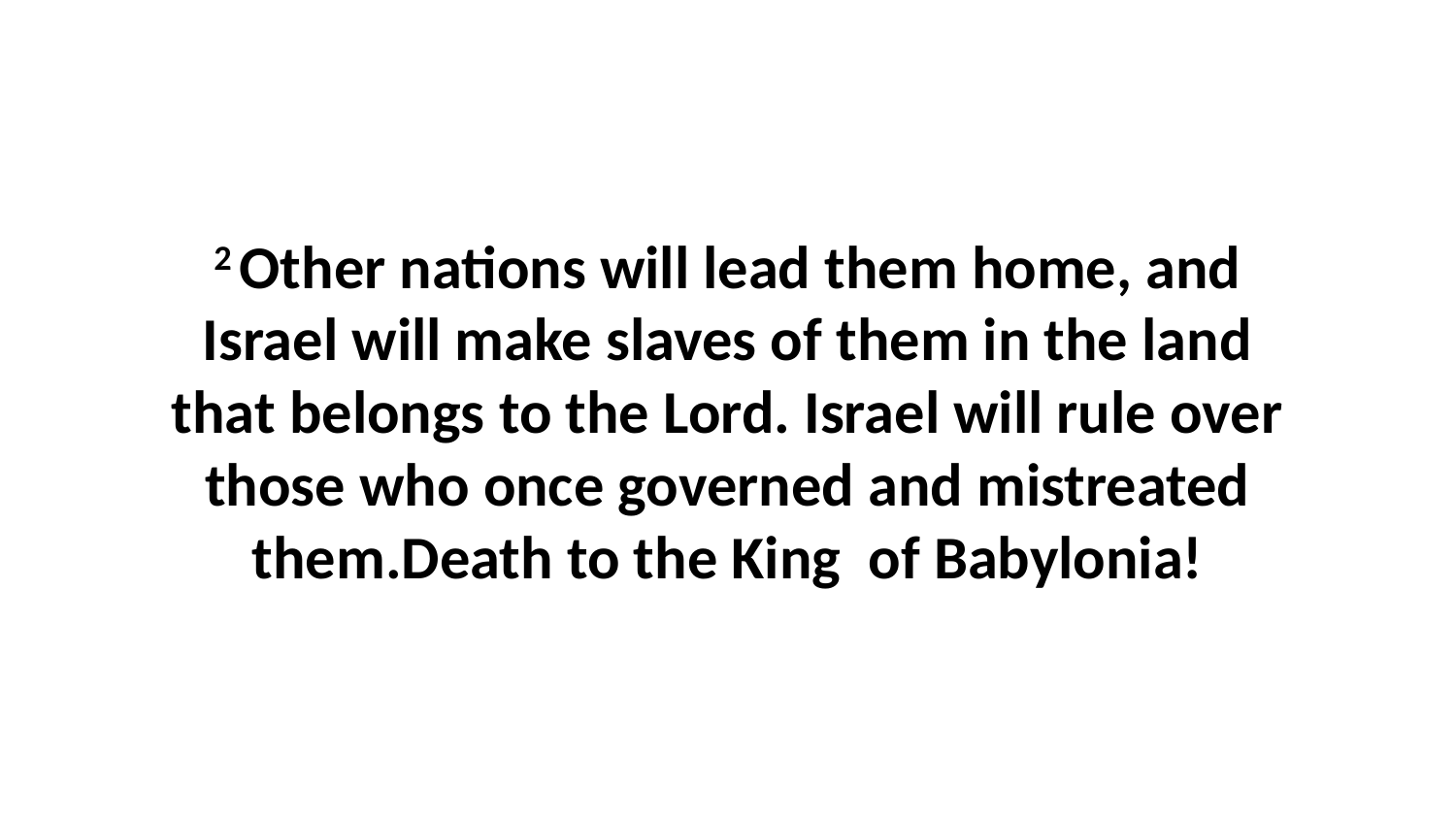

2 Other nations will lead them home, and Israel will make slaves of them in the land that belongs to the Lord. Israel will rule over those who once governed and mistreated them.Death to the King  of Babylonia!